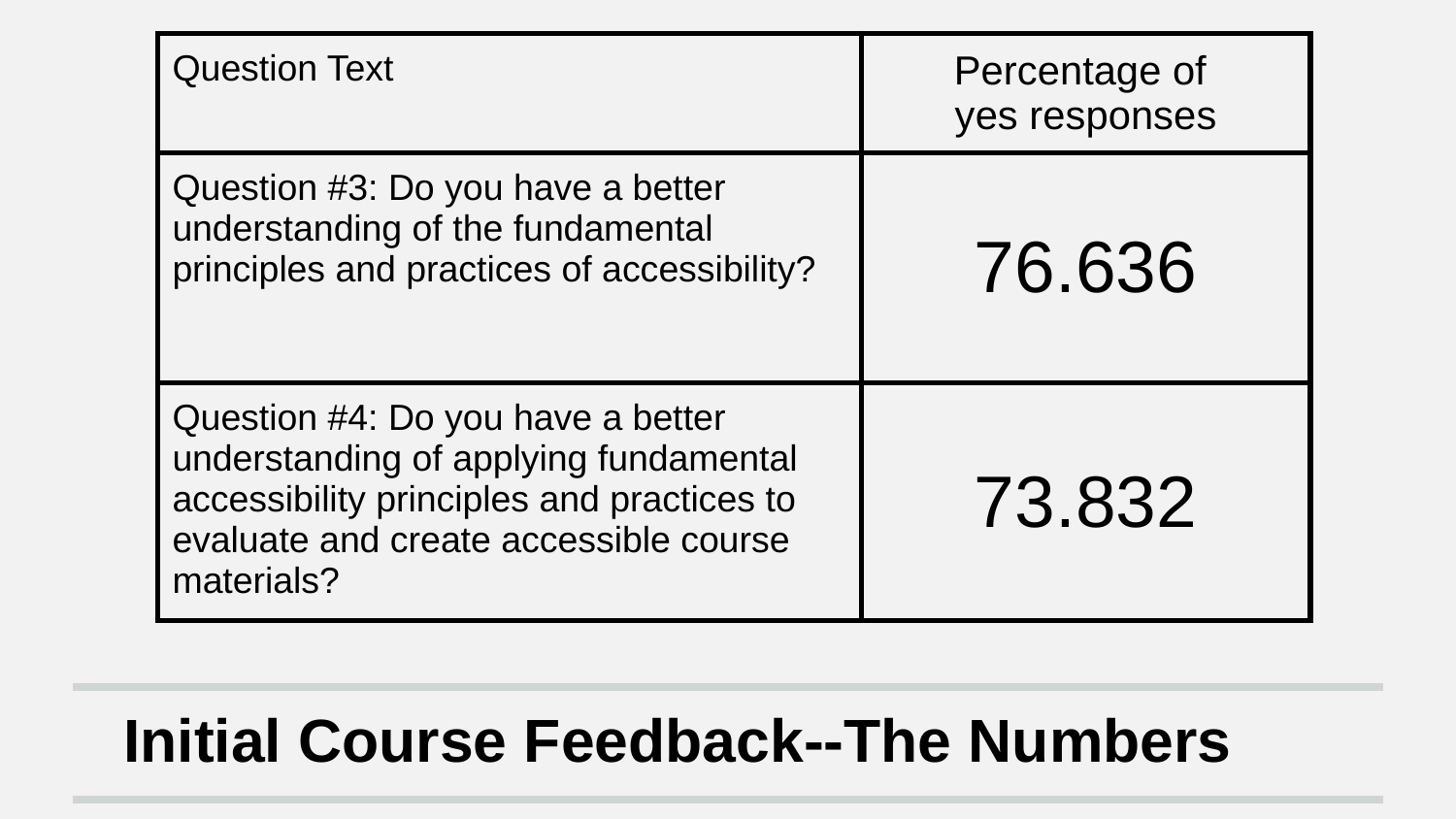

| Question Text | Percentage of yes responses |
| --- | --- |
| Question #3: Do you have a better understanding of the fundamental principles and practices of accessibility? | 76.636 |
| Question #4: Do you have a better understanding of applying fundamental accessibility principles and practices to evaluate and create accessible course materials? | 73.832 |
Initial Course Feedback--The Numbers